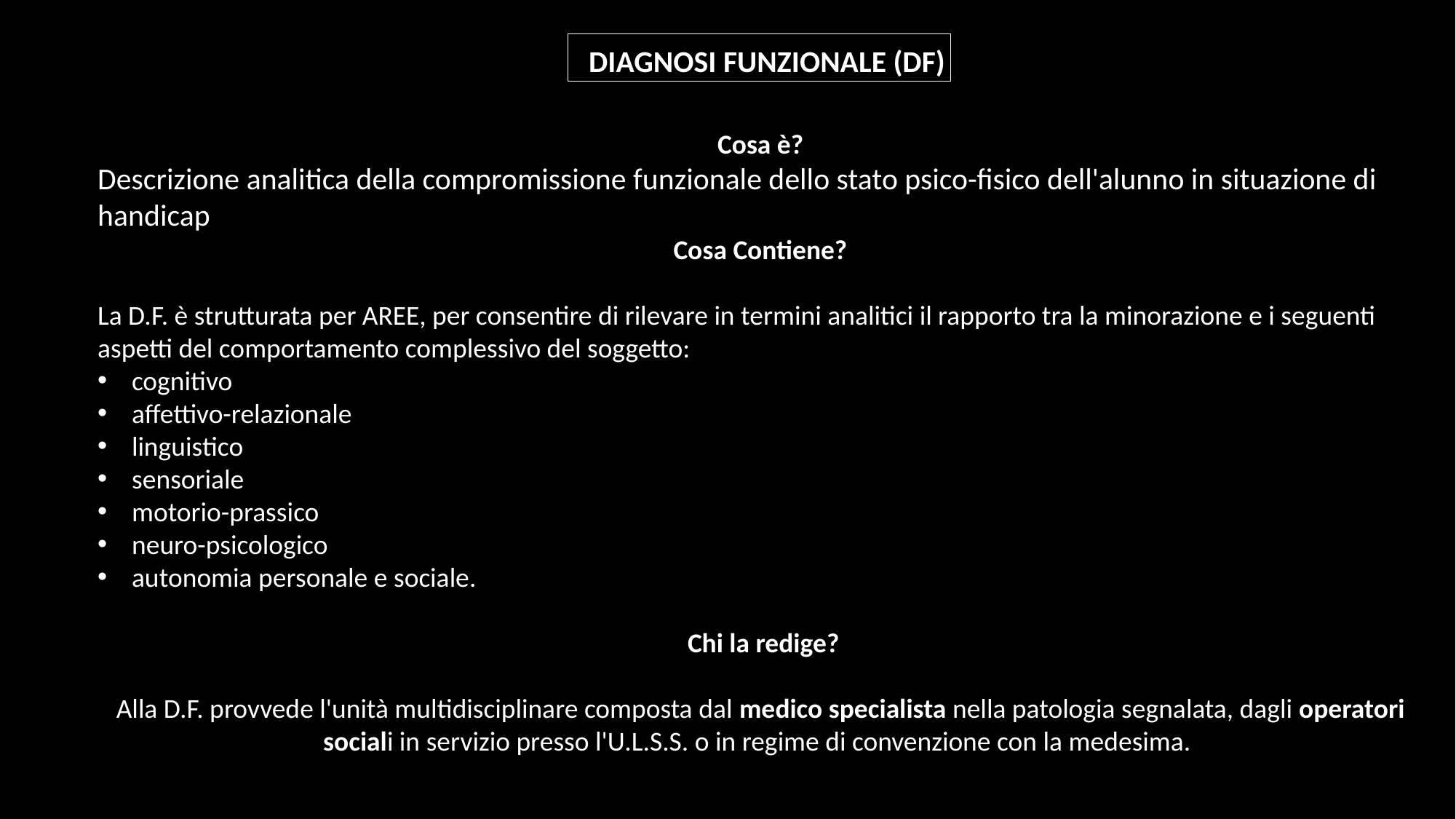

DIAGNOSI FUNZIONALE (DF)
Cosa è?
Descrizione analitica della compromissione funzionale dello stato psico-fisico dell'alunno in situazione di handicap
Cosa Contiene?

La D.F. è strutturata per AREE, per consentire di rilevare in termini analitici il rapporto tra la minorazione e i seguenti aspetti del comportamento complessivo del soggetto:
cognitivo
affettivo-relazionale
linguistico
sensoriale
motorio-prassico
neuro-psicologico
autonomia personale e sociale.

 Chi la redige?

Alla D.F. provvede l'unità multidisciplinare composta dal medico specialista nella patologia segnalata, dagli operatori sociali in servizio presso l'U.L.S.S. o in regime di convenzione con la medesima.